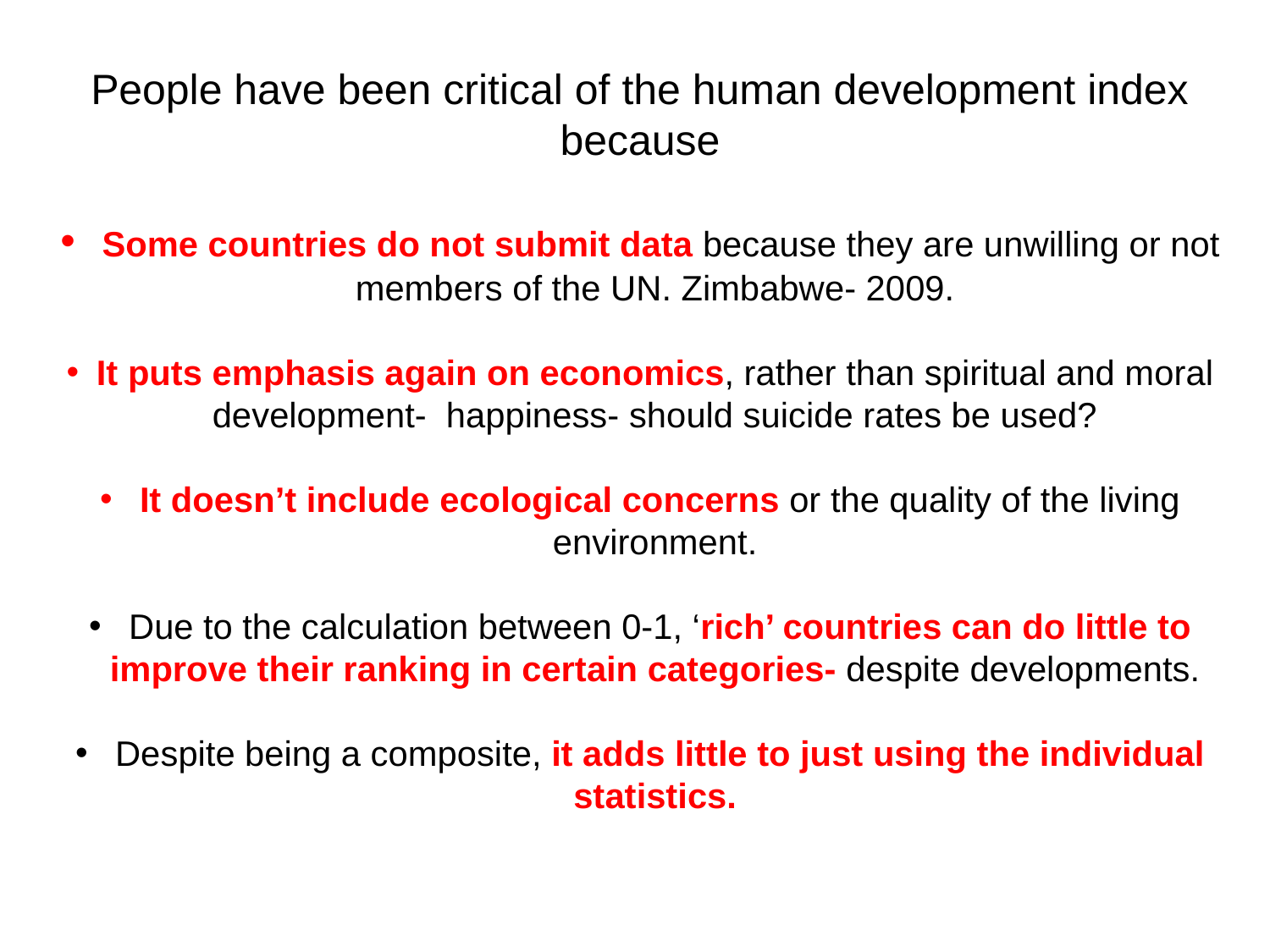

People have been critical of the human development index because

 Some countries do not submit data because they are unwilling or not members of the UN. Zimbabwe- 2009.

It puts emphasis again on economics, rather than spiritual and moral development-  happiness- should suicide rates be used?

 It doesn’t include ecological concerns or the quality of the living environment.

 Due to the calculation between 0-1, ‘rich’ countries can do little to improve their ranking in certain categories- despite developments.

 Despite being a composite, it adds little to just using the individual statistics.